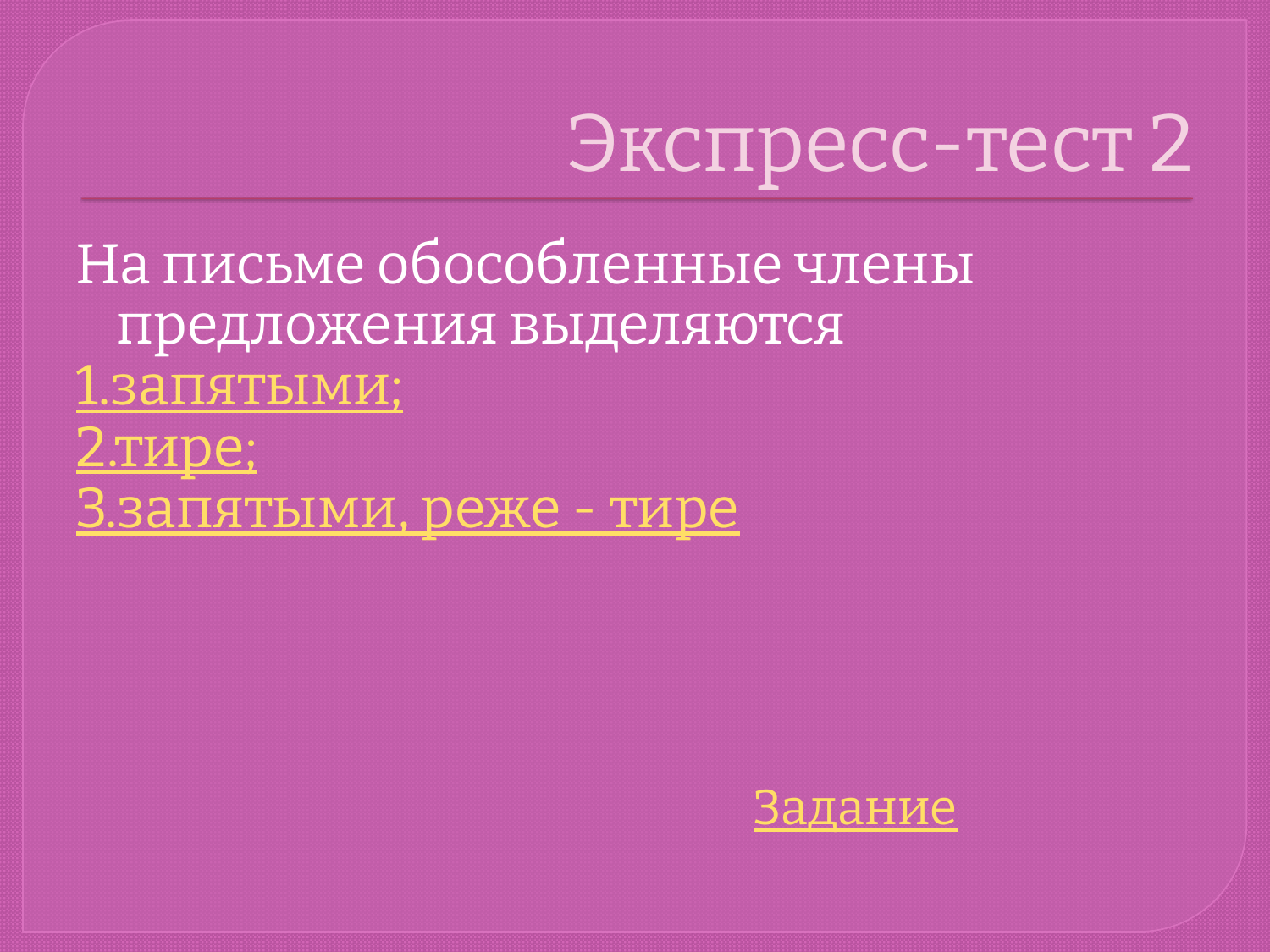

# Экспресс-тест 2
На письме обособленные члены предложения выделяются
1.запятыми;
2.тире;
3.запятыми, реже - тире
Задание